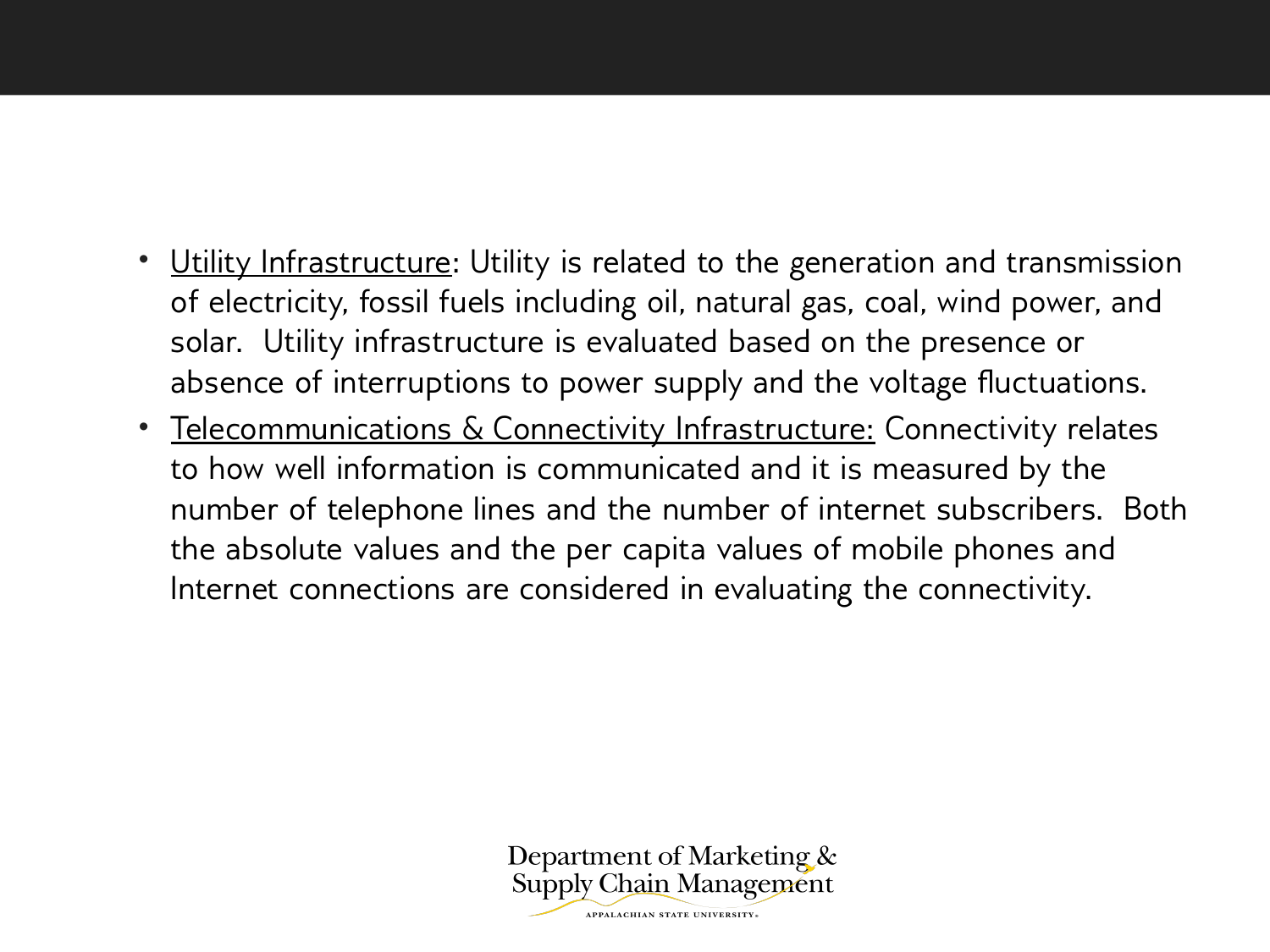

#
Utility Infrastructure: Utility is related to the generation and transmission of electricity, fossil fuels including oil, natural gas, coal, wind power, and solar.  Utility infrastructure is evaluated based on the presence or absence of interruptions to power supply and the voltage fluctuations.
Telecommunications & Connectivity Infrastructure: Connectivity relates to how well information is communicated and it is measured by the number of telephone lines and the number of internet subscribers.  Both the absolute values and the per capita values of mobile phones and Internet connections are considered in evaluating the connectivity.